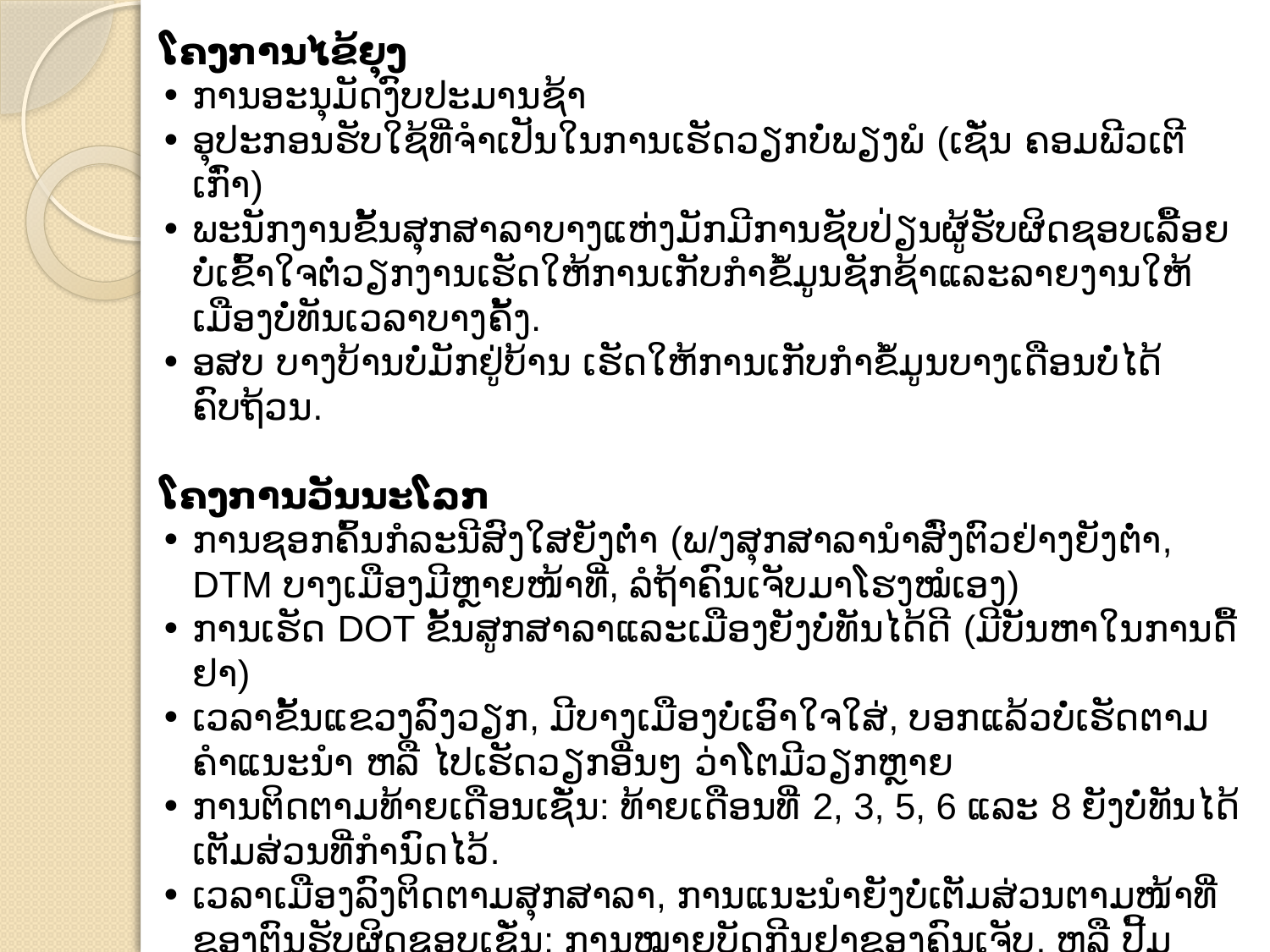

ໂຄງການໄຂ້ຍຸງ
•	ການອະນຸມັດງົບປະມານຊ້າ
•	ອຸປະກອນຮັບໃຊ້ທີ່ຈຳເປັນໃນການເຮັດວຽກບໍ່ພຽງພໍ (ເຊັ່ນ ຄອມພີວເຕີເກົ່າ)
•	ພະນັກງານຂັ້ນສຸກສາລາບາງແຫ່ງມັກມີການຊັບປ່ຽນຜູ້ຮັບຜິດຊອບເລື້ອຍ ບໍ່ເຂົ້າໃຈຕໍ່ວຽກງານເຮັດໃຫ້ການເກັບກຳຂໍ້ມູນຊັກຊ້າແລະລາຍງານໃຫ້ເມືອງບໍ່ທັນເວລາບາງຄັ້ງ.
•	ອສບ ບາງບ້ານບໍ່ມັກຢູ່ບ້ານ ເຮັດໃຫ້ການເກັບກຳຂໍ້ມູນບາງເດືອນບໍ່ໄດ້ຄົບຖ້ວນ.

ໂຄງການວັນນະໂລກ
•	ການຊອກຄົ້ນກໍລະນີສົງໃສຍັງຕໍ່າ (ພ/ງສຸກສາລານຳສົ່ງຕົວຢ່າງຍັງຕໍ່າ, DTM ບາງເມືອງມີຫຼາຍໜ້າທີ່, ລໍຖ້າຄົນເຈັບມາໂຮງໝໍເອງ)
•	ການເຮັດ DOT ຂັ້ນສູກສາລາແລະເມືອງຍັງບໍ່ທັນໄດ້ດີ (ມີບັນຫາໃນການດື້ຢາ)
•	ເວລາຂັ້ນແຂວງລົງວຽກ, ມີບາງເມືອງບໍ່ເອົາໃຈໃສ່, ບອກແລ້ວບໍ່ເຮັດຕາມຄຳແນະນຳ ຫລື ໄປເຮັດວຽກອື່ນໆ ວ່າໂຕມີວຽກຫຼາຍ
•	ການຕິດຕາມທ້າຍເດືອນເຊັ່ນ: ທ້າຍເດືອນທີ່ 2, 3, 5, 6 ແລະ 8 ຍັງບໍ່ທັນໄດ້ເຕັມສ່ວນທີ່ກຳນົດໄວ້.
•	ເວລາເມືອງລົງຕິດຕາມສຸກສາລາ, ການແນະນຳຍັງບໍ່ເຕັມສ່ວນຕາມໜ້າທີ່ຂອງຕົນຮັບຜິດຊອບເຊັ່ນ: ການໝາຍບັດກີນຢາຂອງຄົນເຈັບ, ຫລື ປີ້ມຂື້ນທະບຽນຂອງຄົນເຈັບ, ຫລື ຄົນເຈັບປື່ນປົວຫຼາຍດີ, ຈົບກຳນົດ, ຕາຍ ຍັງບໍ່ທັນເອົາບັດມາໄວ້ຢູ່ເມືອງເພື່ອລຽງເລກລຳດັບຕາມປື້ມຂື້ນທະບຽນຂອງຄົນເຈັບ ແຕ່ລະປີ.
•	ເວລາລົງຢຽມບ້ານ ການກັ່ນຕອງຊອກຫາຄົນເຈັບທີ່ສົງໃສເປັນວັນນະໂລກຍັງຕໍ່າ.